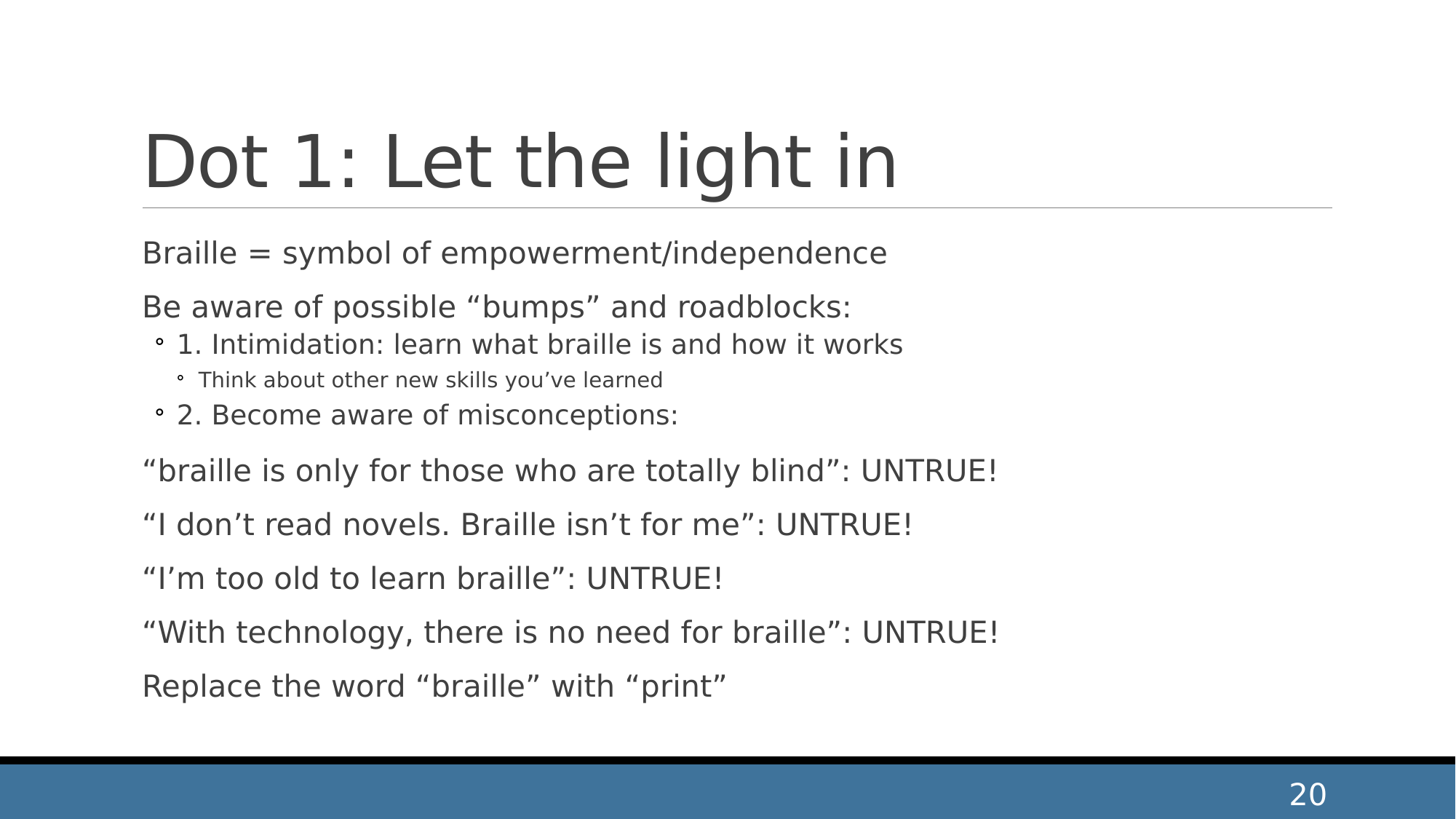

# Dot 1: Let the light in
Braille = symbol of empowerment/independence
Be aware of possible “bumps” and roadblocks:
1. Intimidation: learn what braille is and how it works
Think about other new skills you’ve learned
2. Become aware of misconceptions:
“braille is only for those who are totally blind”: UNTRUE!
“I don’t read novels. Braille isn’t for me”: UNTRUE!
“I’m too old to learn braille”: UNTRUE!
“With technology, there is no need for braille”: UNTRUE!
Replace the word “braille” with “print”

20